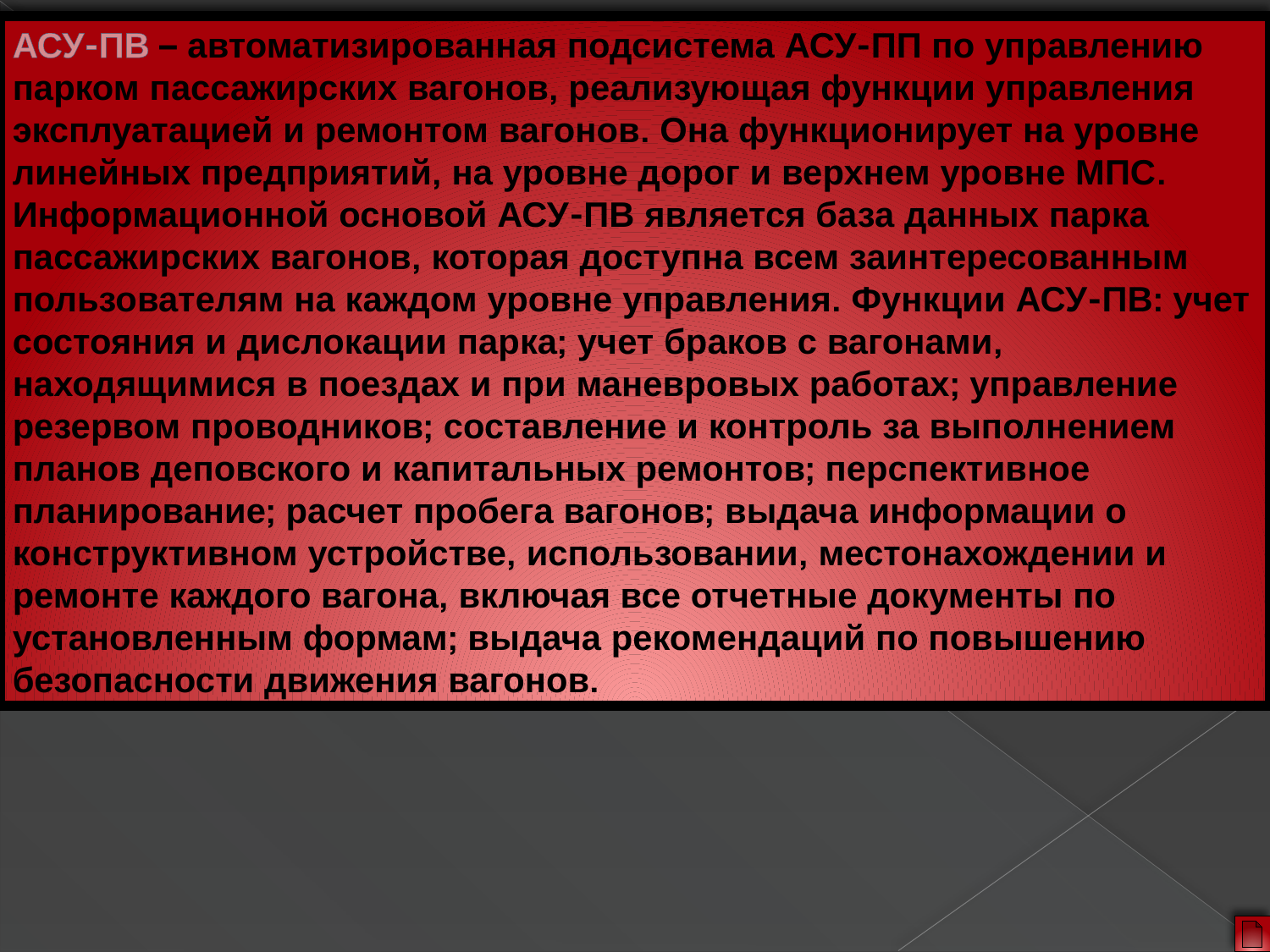

АСУ-ПВ – автоматизированная подсистема АСУ-ПП по управлению парком пассажирских вагонов, реализующая функции управления эксплуатацией и ремонтом вагонов. Она функционирует на уровне линейных предприятий, на уровне дорог и верхнем уровне МПС. Информационной основой АСУ-ПВ является база данных парка пассажирских вагонов, которая доступна всем заинтересованным пользователям на каждом уровне управления. Функции АСУ-ПВ: учет состояния и дислокации парка; учет браков с вагонами, находящимися в поездах и при маневровых работах; управление резервом проводников; составление и контроль за выполнением планов деповского и капитальных ремонтов; перспективное планирование; расчет пробега вагонов; выдача информации о конструктивном устройстве, использовании, местонахождении и ремонте каждого вагона, включая все отчетные документы по установленным формам; выдача рекомендаций по повышению безопасности движения вагонов.